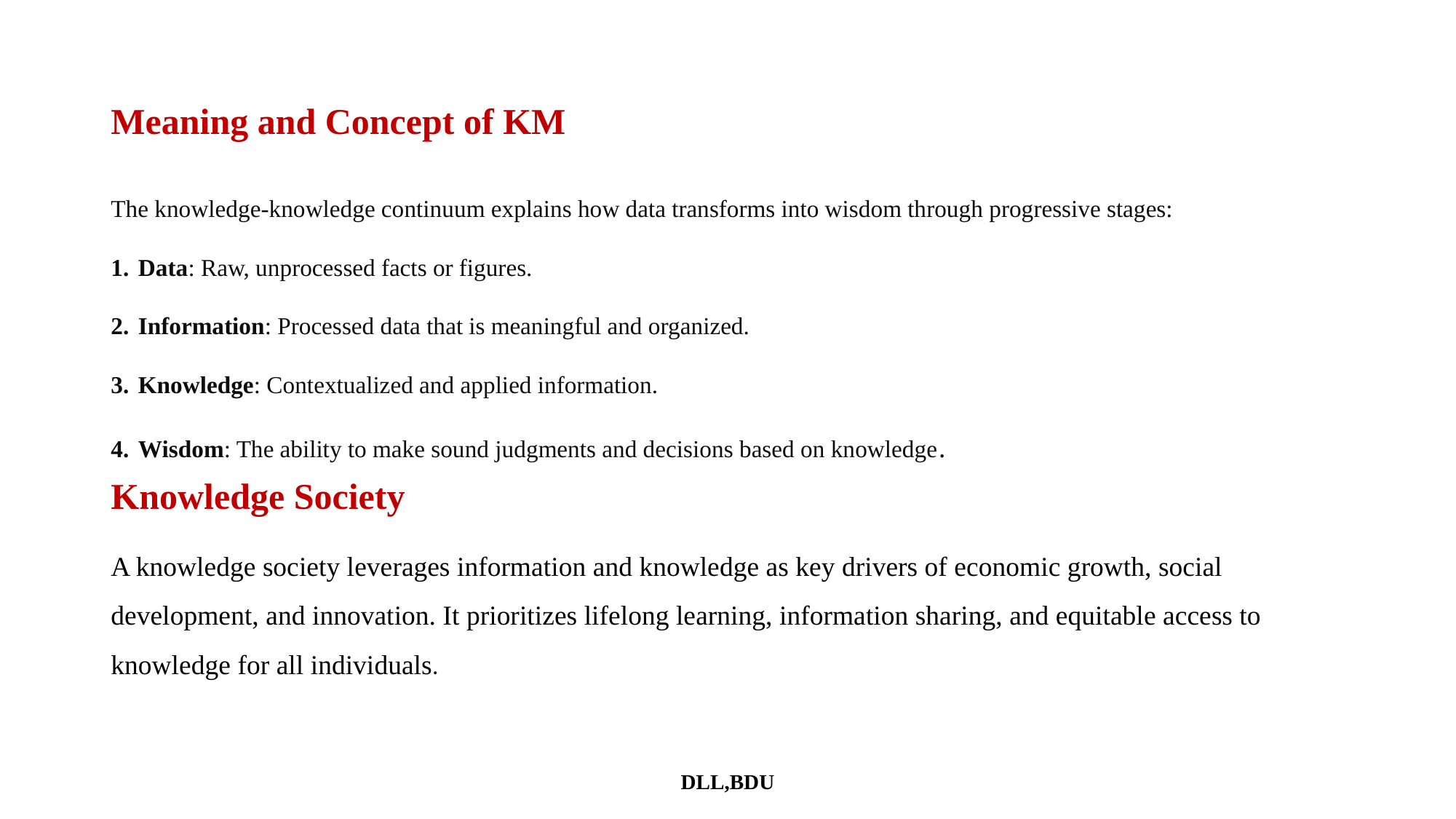

# Meaning and Concept of KM
The knowledge-knowledge continuum explains how data transforms into wisdom through progressive stages:
Data: Raw, unprocessed facts or figures.
Information: Processed data that is meaningful and organized.
Knowledge: Contextualized and applied information.
Wisdom: The ability to make sound judgments and decisions based on knowledge.
Knowledge Society
A knowledge society leverages information and knowledge as key drivers of economic growth, social development, and innovation. It prioritizes lifelong learning, information sharing, and equitable access to knowledge for all individuals.
DLL,BDU